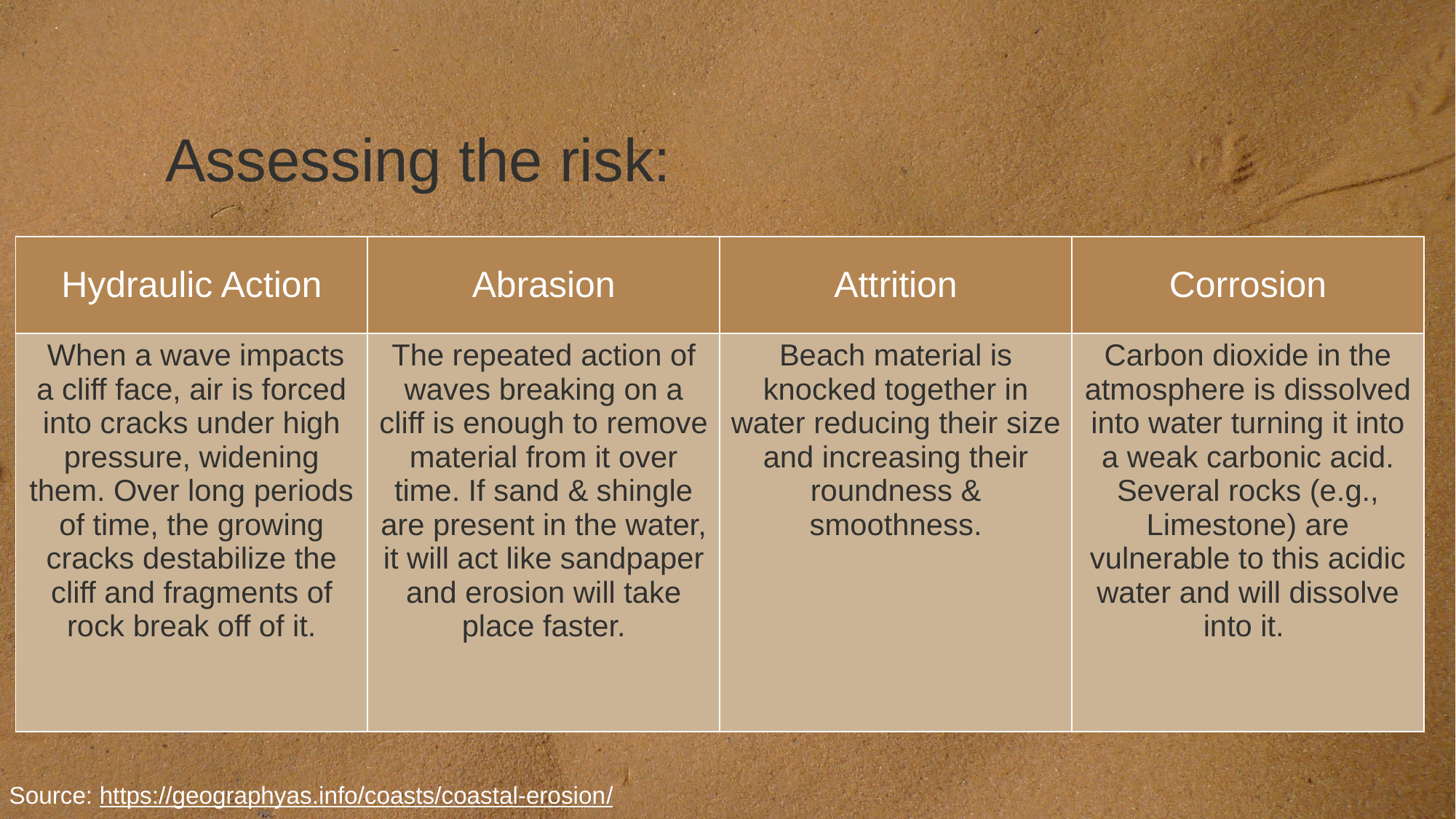

# Assessing the risk:
| Hydraulic Action | Abrasion | Attrition | Corrosion |
| --- | --- | --- | --- |
| When a wave impacts a cliff face, air is forced into cracks under high pressure, widening them. Over long periods of time, the growing cracks destabilize the cliff and fragments of rock break off of it. | The repeated action of waves breaking on a cliff is enough to remove material from it over time. If sand & shingle are present in the water, it will act like sandpaper and erosion will take place faster. | Beach material is knocked together in water reducing their size and increasing their roundness & smoothness. | Carbon dioxide in the atmosphere is dissolved into water turning it into a weak carbonic acid. Several rocks (e.g., Limestone) are vulnerable to this acidic water and will dissolve into it. |
Source: https://geographyas.info/coasts/coastal-erosion/